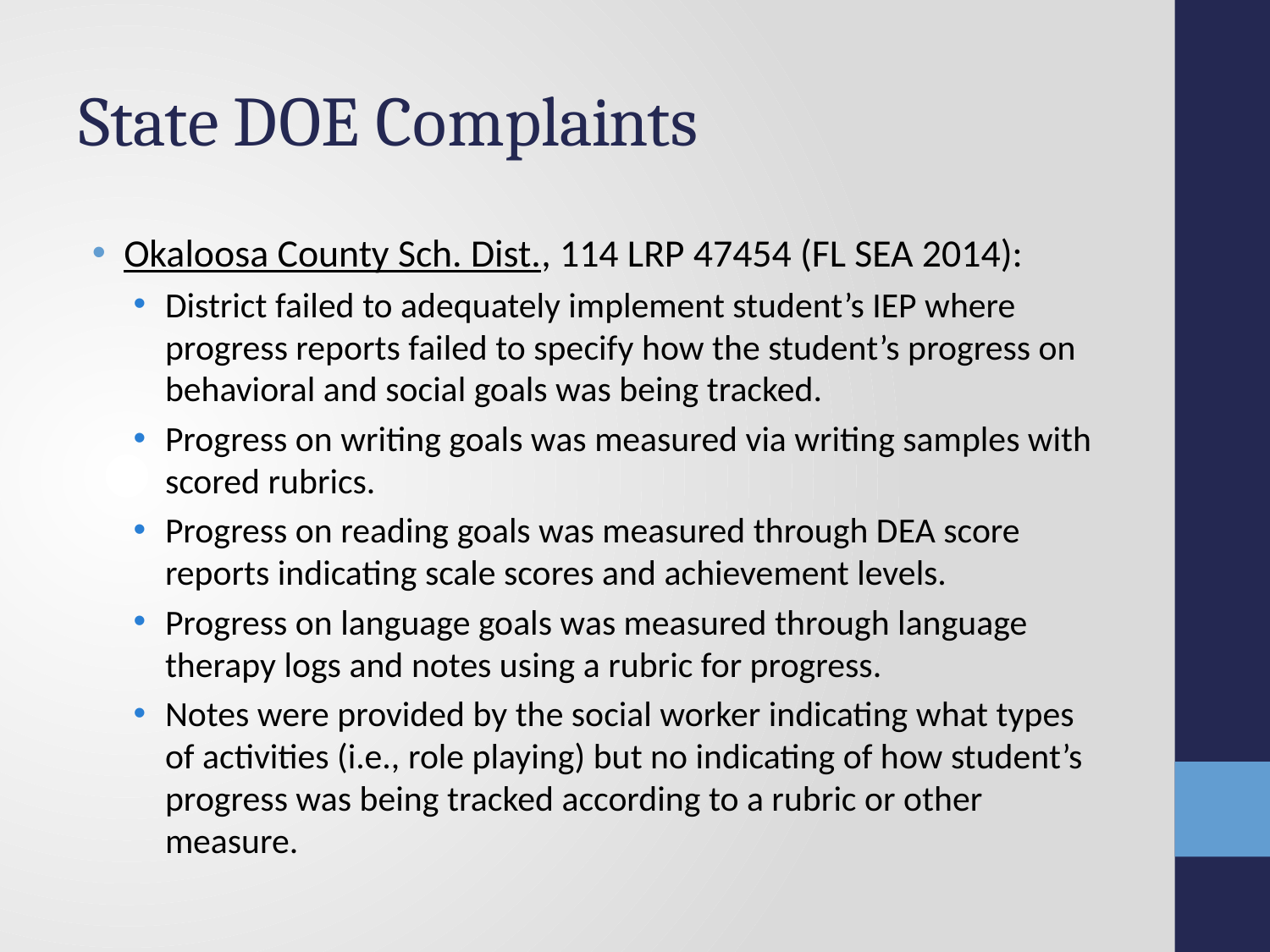

# State DOE Complaints
Okaloosa County Sch. Dist., 114 LRP 47454 (FL SEA 2014):
District failed to adequately implement student’s IEP where progress reports failed to specify how the student’s progress on behavioral and social goals was being tracked.
Progress on writing goals was measured via writing samples with scored rubrics.
Progress on reading goals was measured through DEA score reports indicating scale scores and achievement levels.
Progress on language goals was measured through language therapy logs and notes using a rubric for progress.
Notes were provided by the social worker indicating what types of activities (i.e., role playing) but no indicating of how student’s progress was being tracked according to a rubric or other measure.